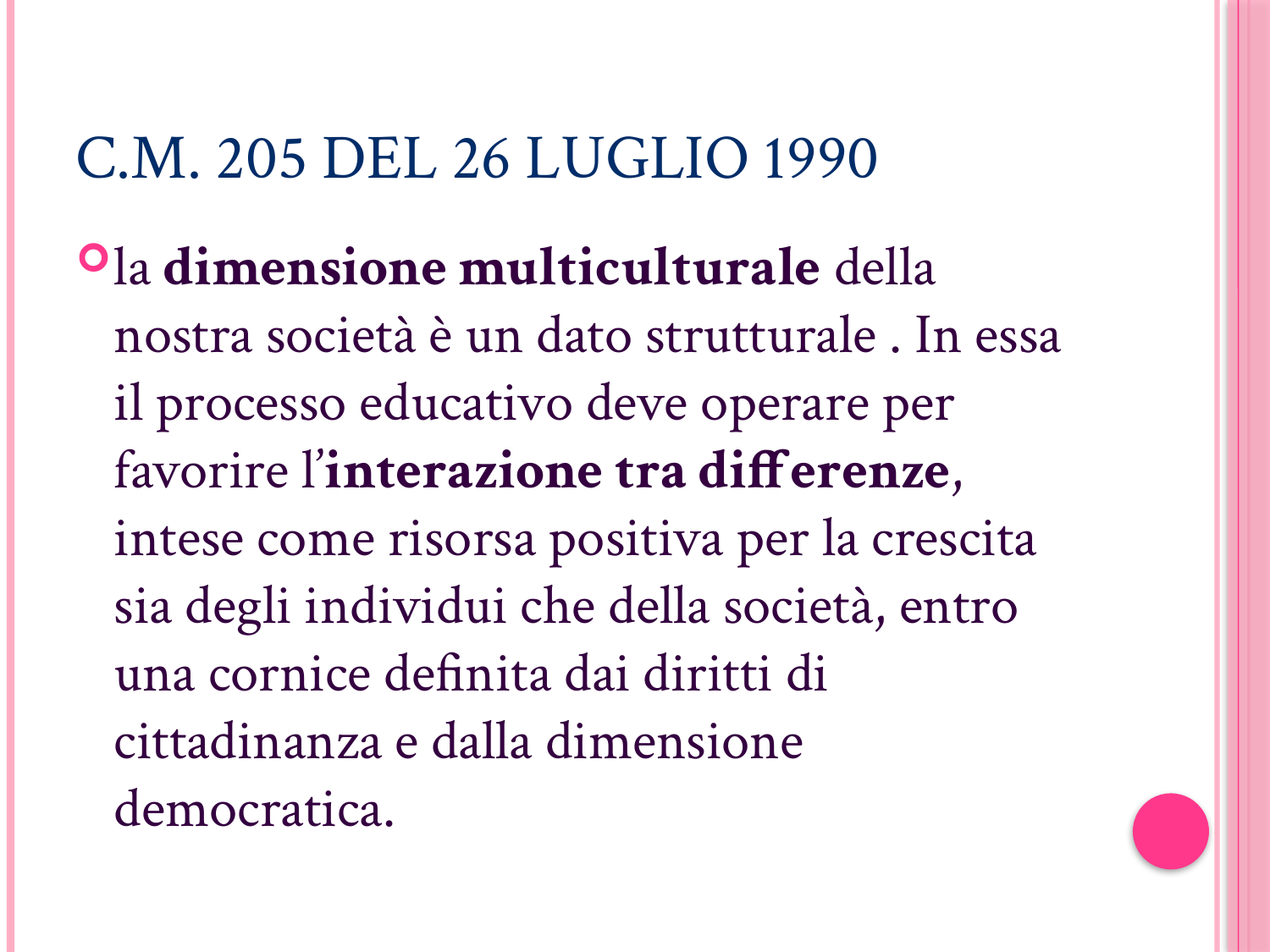

# C.M. 205 del 26 luglio 1990
la dimensione multiculturale della nostra società è un dato strutturale . In essa il processo educativo deve operare per favorire l’interazione tra differenze, intese come risorsa positiva per la crescita sia degli individui che della società, entro una cornice definita dai diritti di cittadinanza e dalla dimensione democratica.